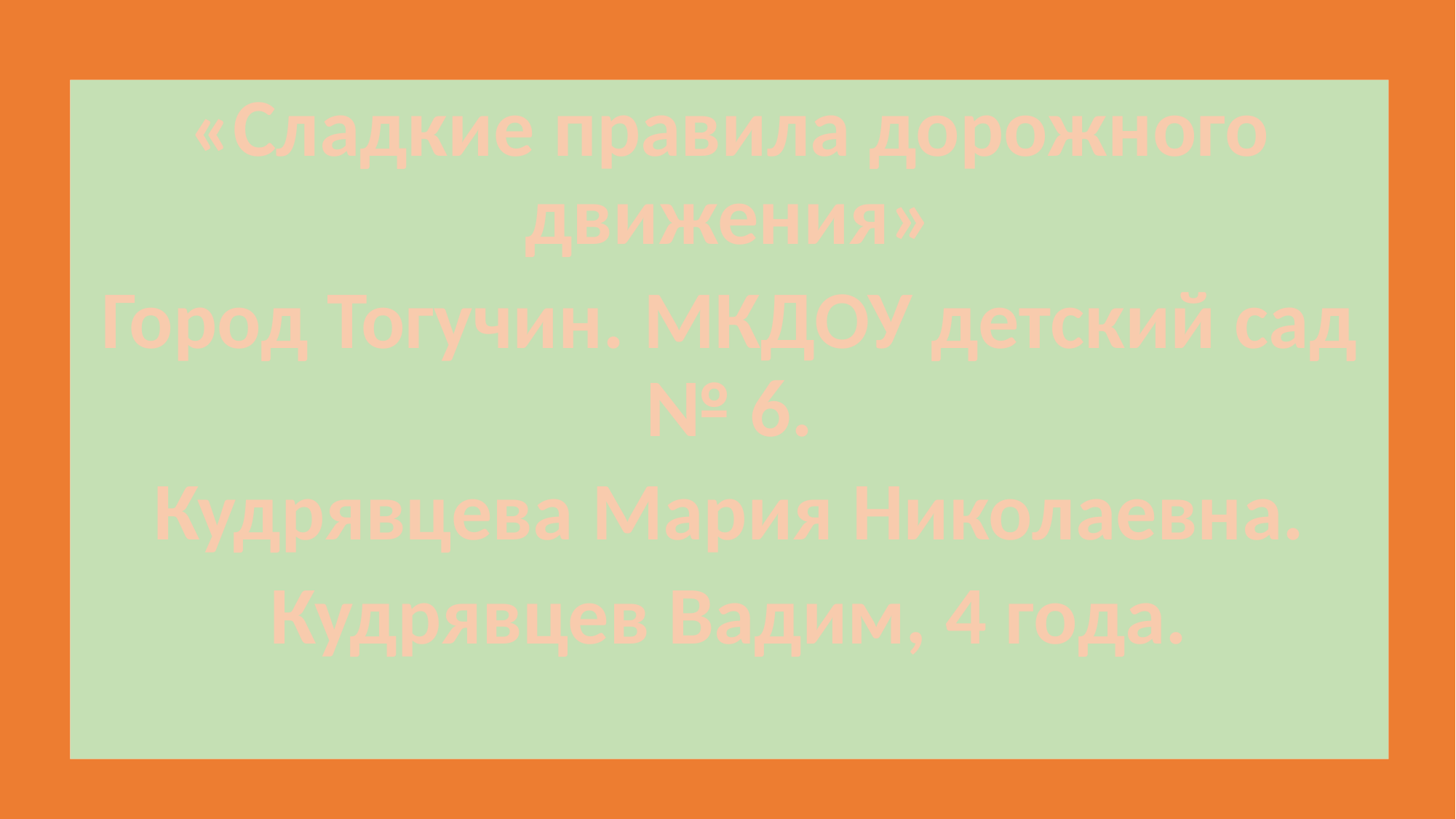

«Сладкие правила дорожного движения»
Город Тогучин. МКДОУ детский сад № 6.
Кудрявцева Мария Николаевна.
Кудрявцев Вадим, 4 года.
#